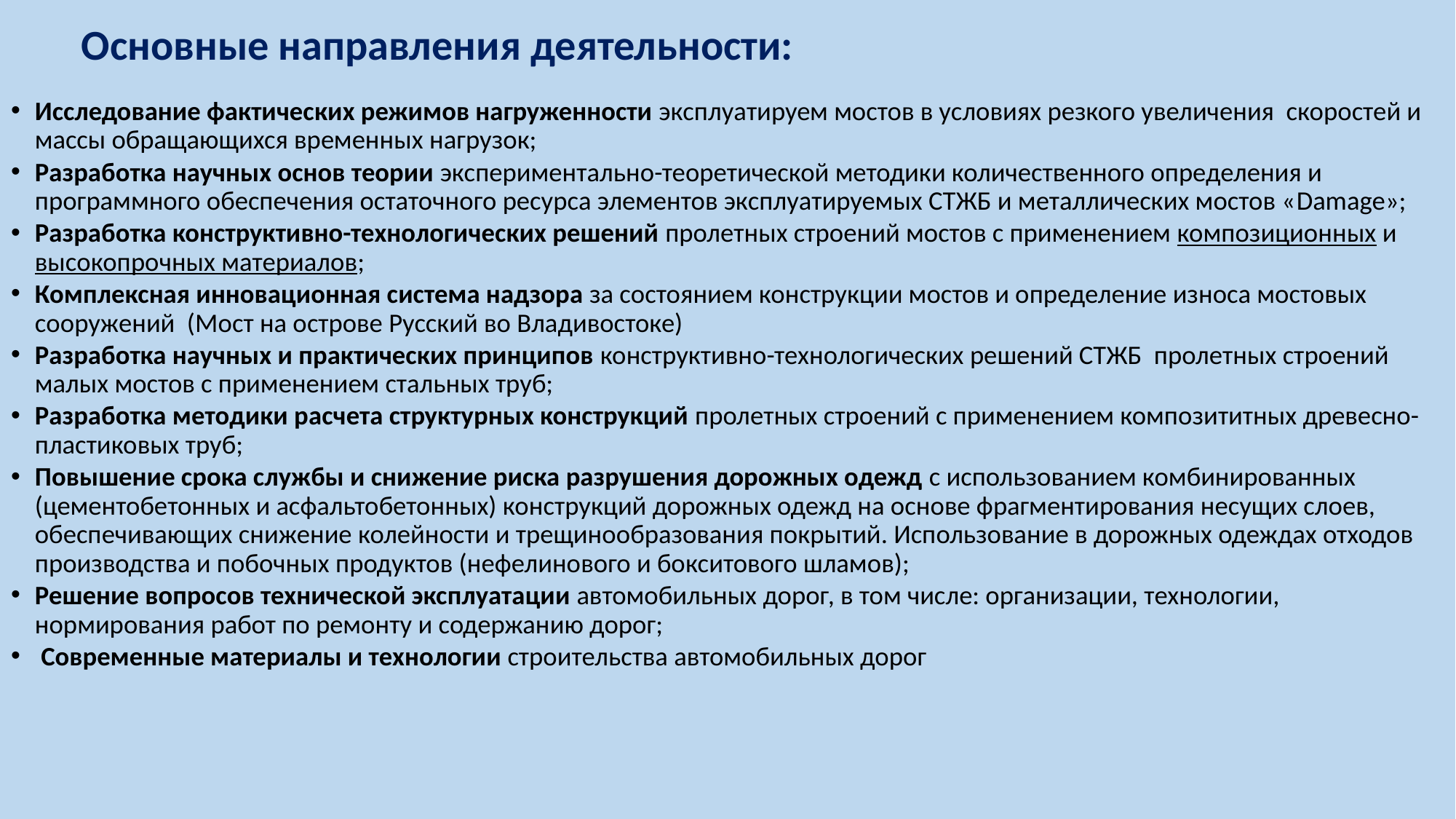

# Основные направления деятельности:
Исследование фактических режимов нагруженности эксплуатируем мостов в условиях резкого увеличения  скоростей и массы обращающихся временных нагрузок;
Разработка научных основ теории экспериментально-теоретической методики количественного определения и программного обеспечения остаточного ресурса элементов эксплуатируемых СТЖБ и металлических мостов «Damage»;
Разработка конструктивно-технологических решений пролетных строений мостов с применением композиционных и высокопрочных материалов;
Комплексная инновационная система надзора за состоянием конструкции мостов и определение износа мостовых сооружений  (Мост на острове Русский во Владивостоке)
Разработка научных и практических принципов конструктивно-технологических решений СТЖБ  пролетных строений малых мостов с применением стальных труб;
Разработка методики расчета структурных конструкций пролетных строений с применением композититных древесно-пластиковых труб;
Повышение срока службы и снижение риска разрушения дорожных одежд с использованием комбинированных (цементобетонных и асфальтобетонных) конструкций дорожных одежд на основе фрагментирования несущих слоев, обеспечивающих снижение колейности и трещинообразования покрытий. Использование в дорожных одеждах отходов производства и побочных продуктов (нефелинового и бокситового шламов);
Решение вопросов технической эксплуатации автомобильных дорог, в том числе: организации, технологии, нормирования работ по ремонту и содержанию дорог;
 Современные материалы и технологии строительства автомобильных дорог